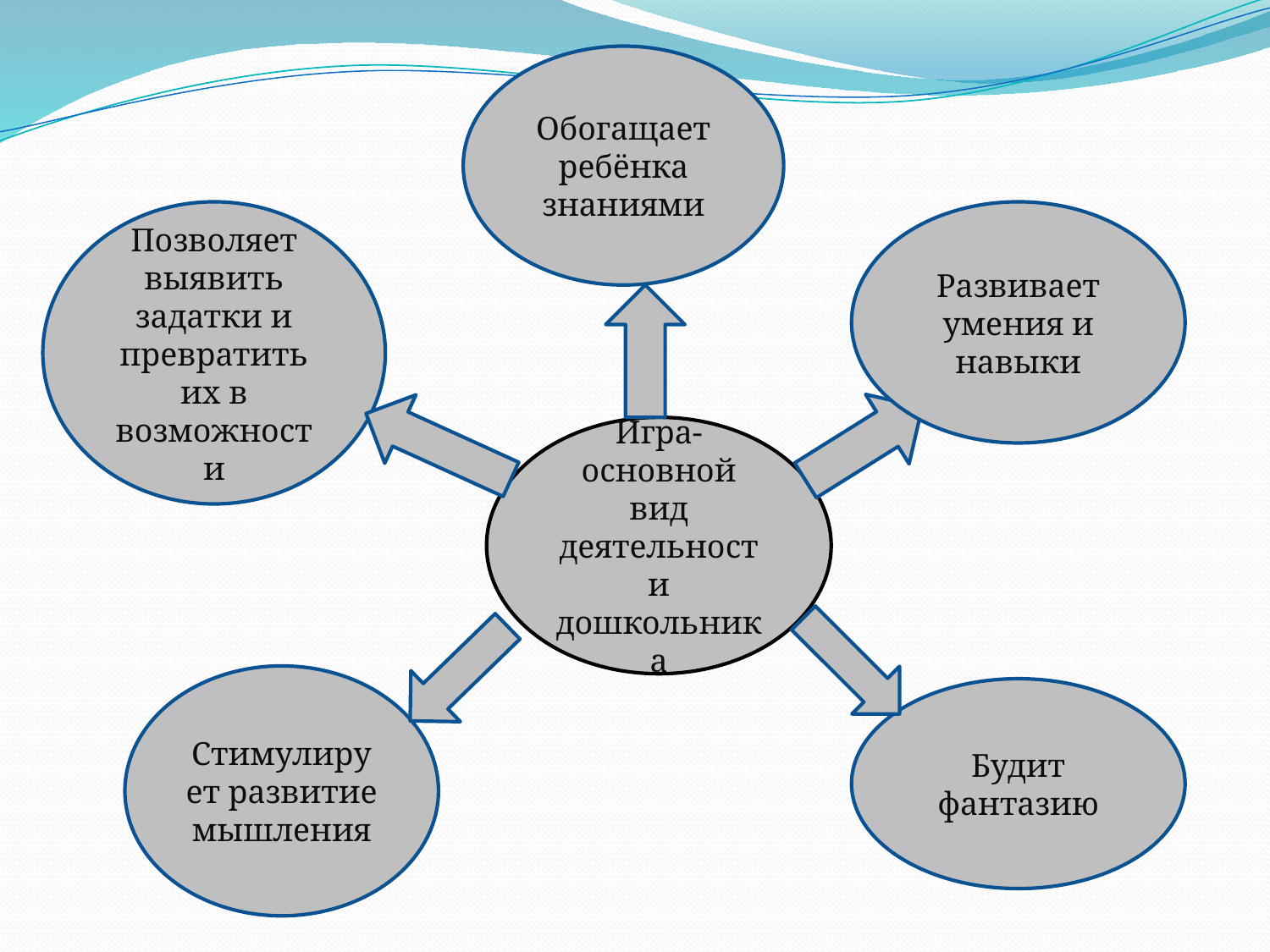

Обогащает ребёнка знаниями
#

Позволяет выявить задатки и превратить их в возможности
Развивает умения и навыки

Игра-основной вид деятельности дошкольника

Стимулирует развитие мышления
Будит фантазию